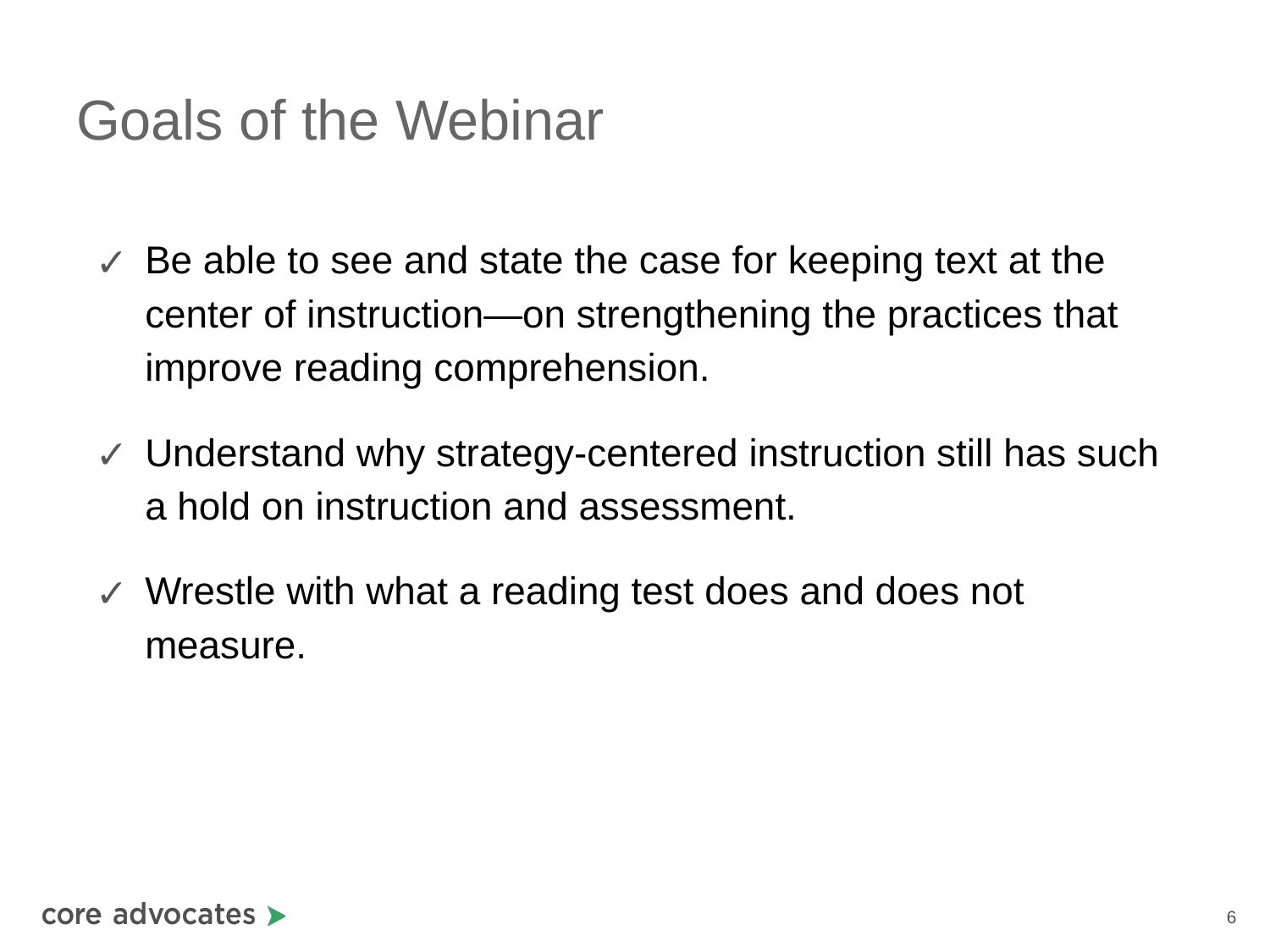

# Goals of the Webinar
Be able to see and state the case for keeping text at the center of instruction—on strengthening the practices that improve reading comprehension.
Understand why strategy-centered instruction still has such a hold on instruction and assessment.
Wrestle with what a reading test does and does not measure.